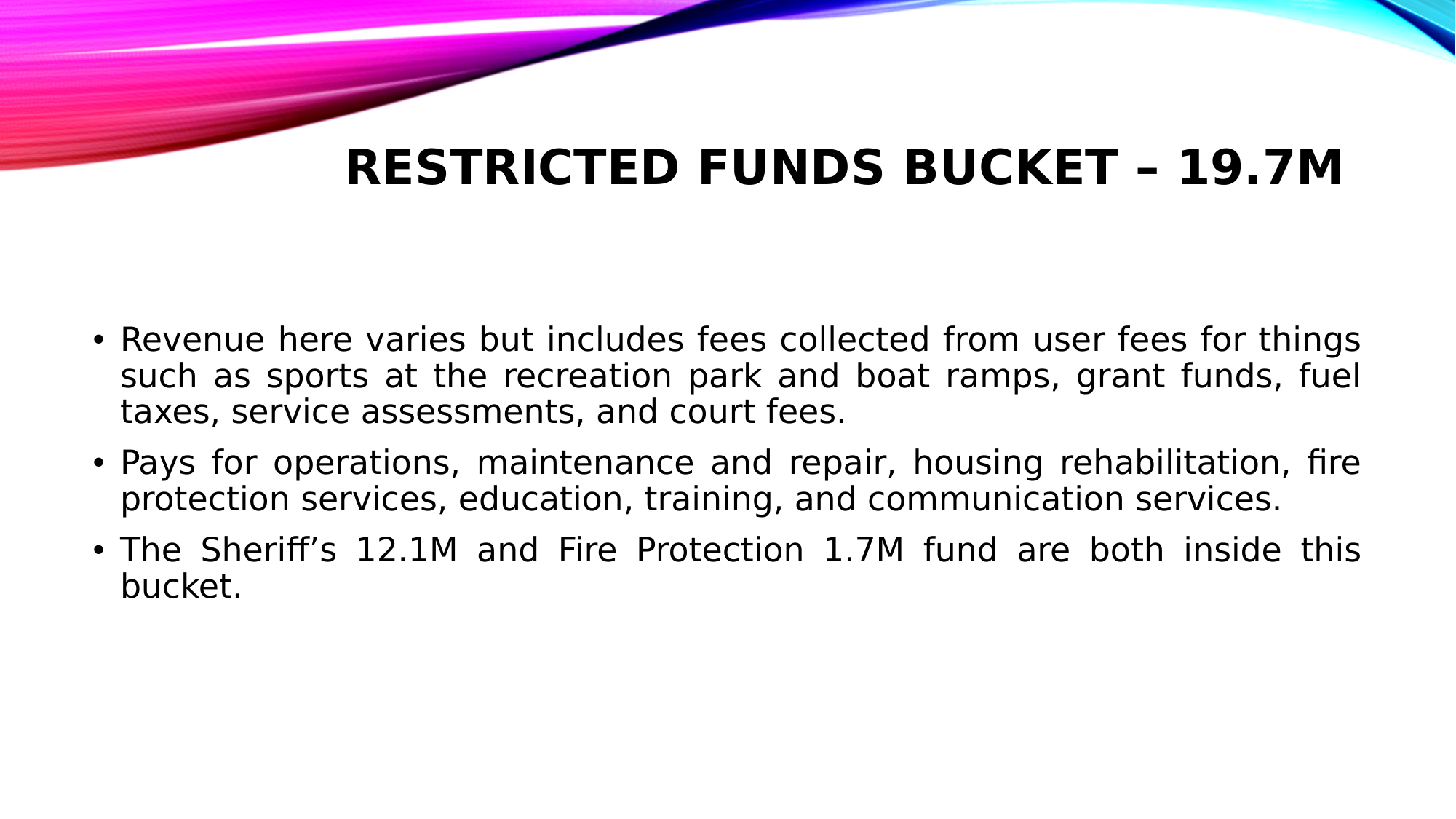

# Restricted funds bucket – 19.7M

Revenue here varies but includes fees collected from user fees for things such as sports at the recreation park and boat ramps, grant funds, fuel taxes, service assessments, and court fees.
Pays for operations, maintenance and repair, housing rehabilitation, fire protection services, education, training, and communication services.
The Sheriff’s 12.1M and Fire Protection 1.7M fund are both inside this bucket.